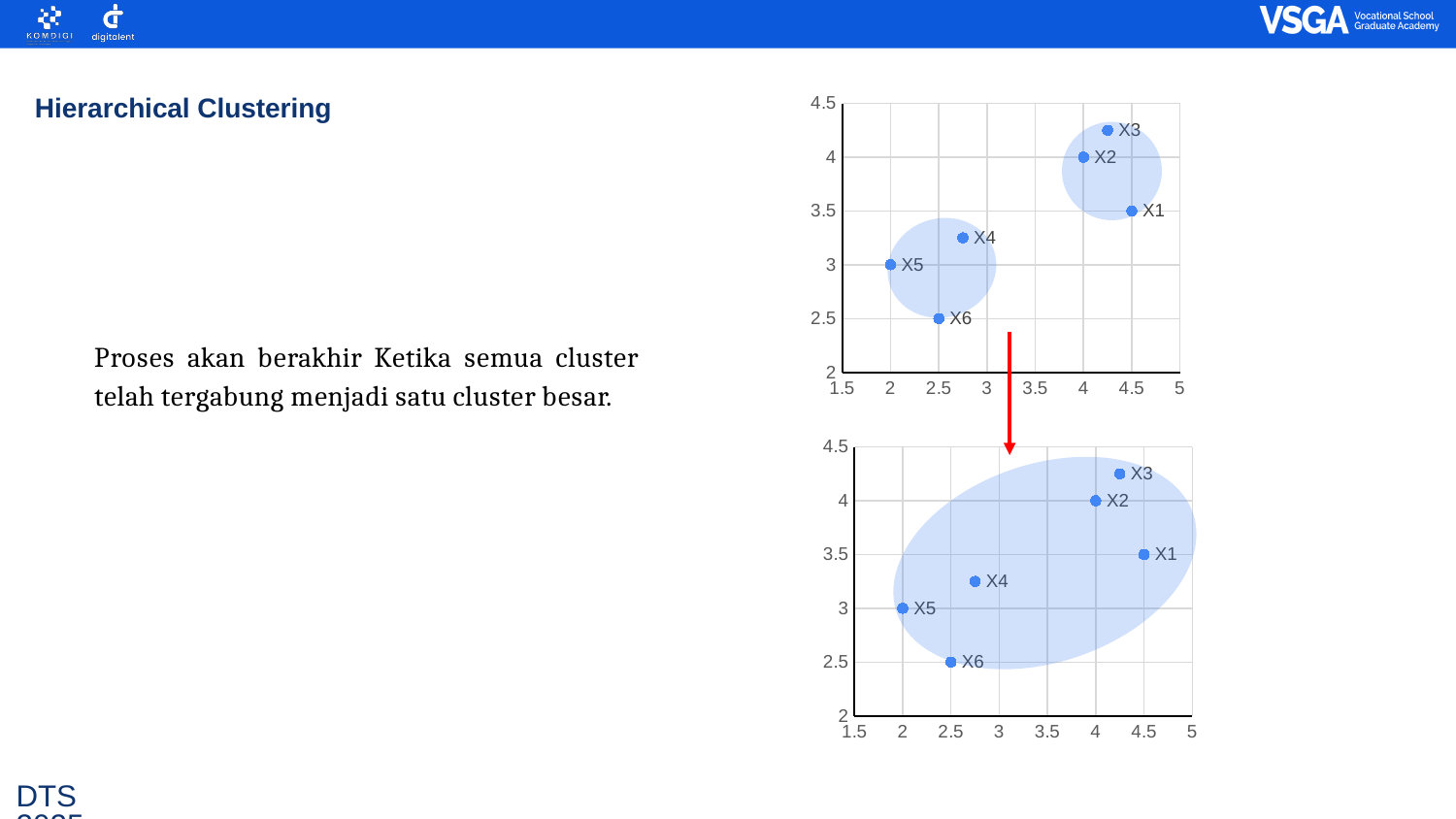

Hierarchical Clustering

### Chart

| Category |  |
|---|---|

Proses akan berakhir Ketika semua cluster telah tergabung menjadi satu cluster besar.

### Chart

| Category |  |
|---|---|